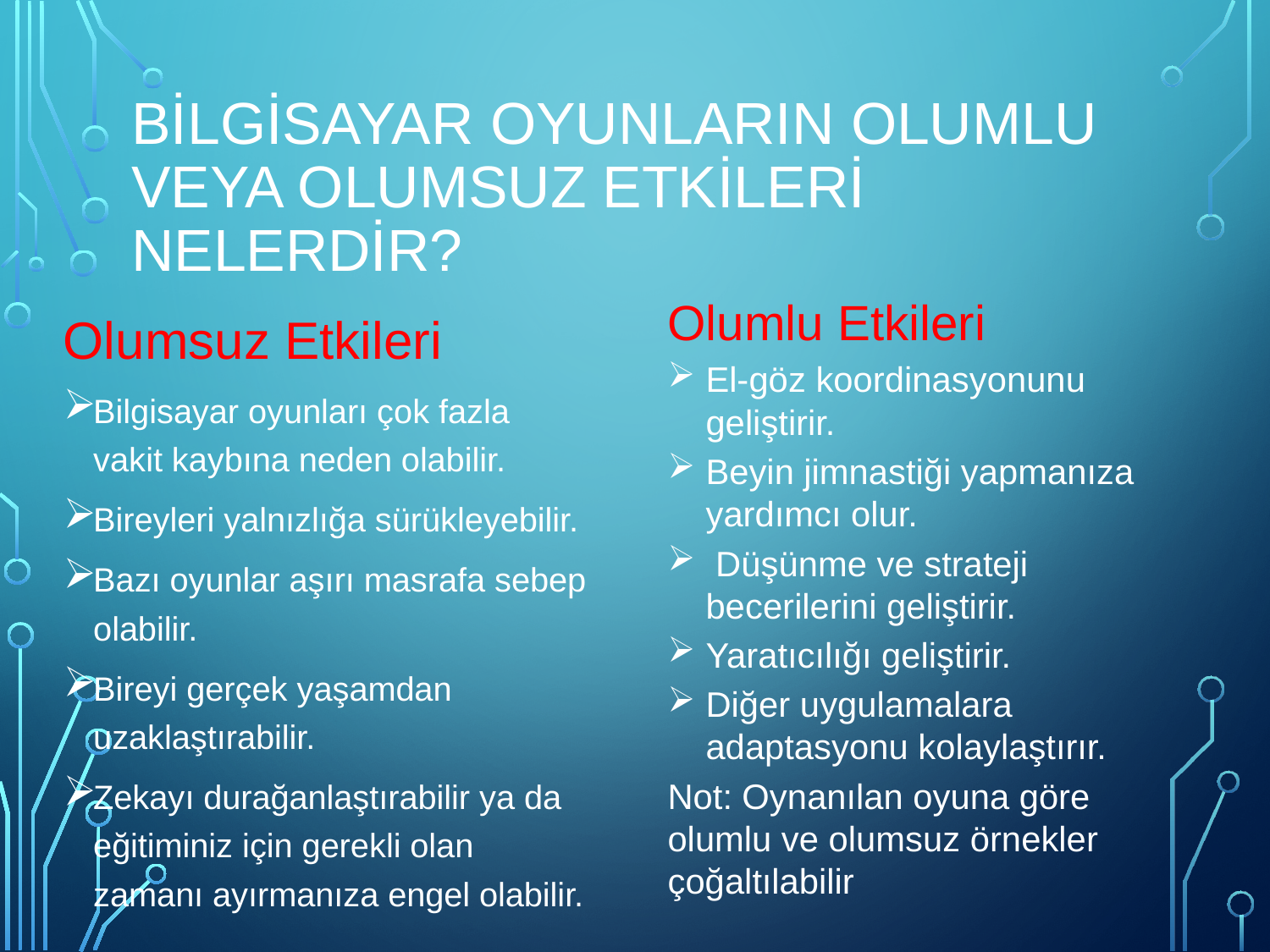

# Bilgisayar Oyunların Olumlu veya Olumsuz Etkileri Nelerdir?
Olumlu Etkileri
El-göz koordinasyonunu geliştirir.
Beyin jimnastiği yapmanıza yardımcı olur.
 Düşünme ve strateji becerilerini geliştirir.
Yaratıcılığı geliştirir.
Diğer uygulamalara adaptasyonu kolaylaştırır.
Not: Oynanılan oyuna göre olumlu ve olumsuz örnekler çoğaltılabilir
Olumsuz Etkileri
Bilgisayar oyunları çok fazla vakit kaybına neden olabilir.
Bireyleri yalnızlığa sürükleyebilir.
Bazı oyunlar aşırı masrafa sebep olabilir.
Bireyi gerçek yaşamdan uzaklaştırabilir.
Zekayı durağanlaştırabilir ya da eğitiminiz için gerekli olan zamanı ayırmanıza engel olabilir.